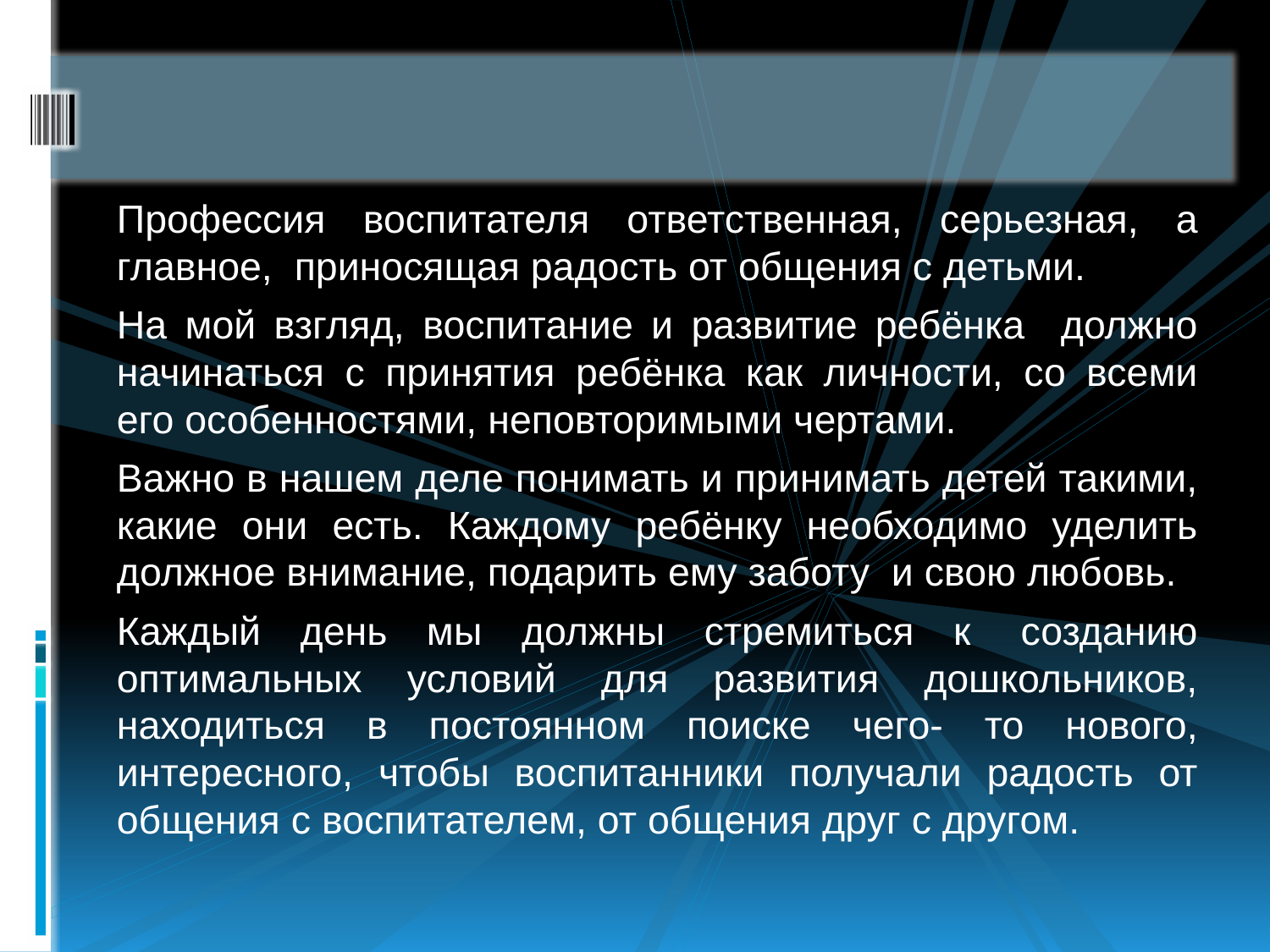

Профессия воспитателя ответственная, серьезная, а главное,  приносящая радость от общения с детьми.
На мой взгляд, воспитание и развитие ребёнка  должно начинаться с принятия ребёнка как личности, со всеми его особенностями, неповторимыми чертами.
Важно в нашем деле понимать и принимать детей такими, какие они есть. Каждому ребёнку необходимо уделить должное внимание, подарить ему заботу  и свою любовь.
Каждый день мы должны стремиться к  созданию оптимальных условий для развития дошкольников, находиться в постоянном поиске чего- то нового, интересного, чтобы воспитанники получали радость от общения с воспитателем, от общения друг с другом.